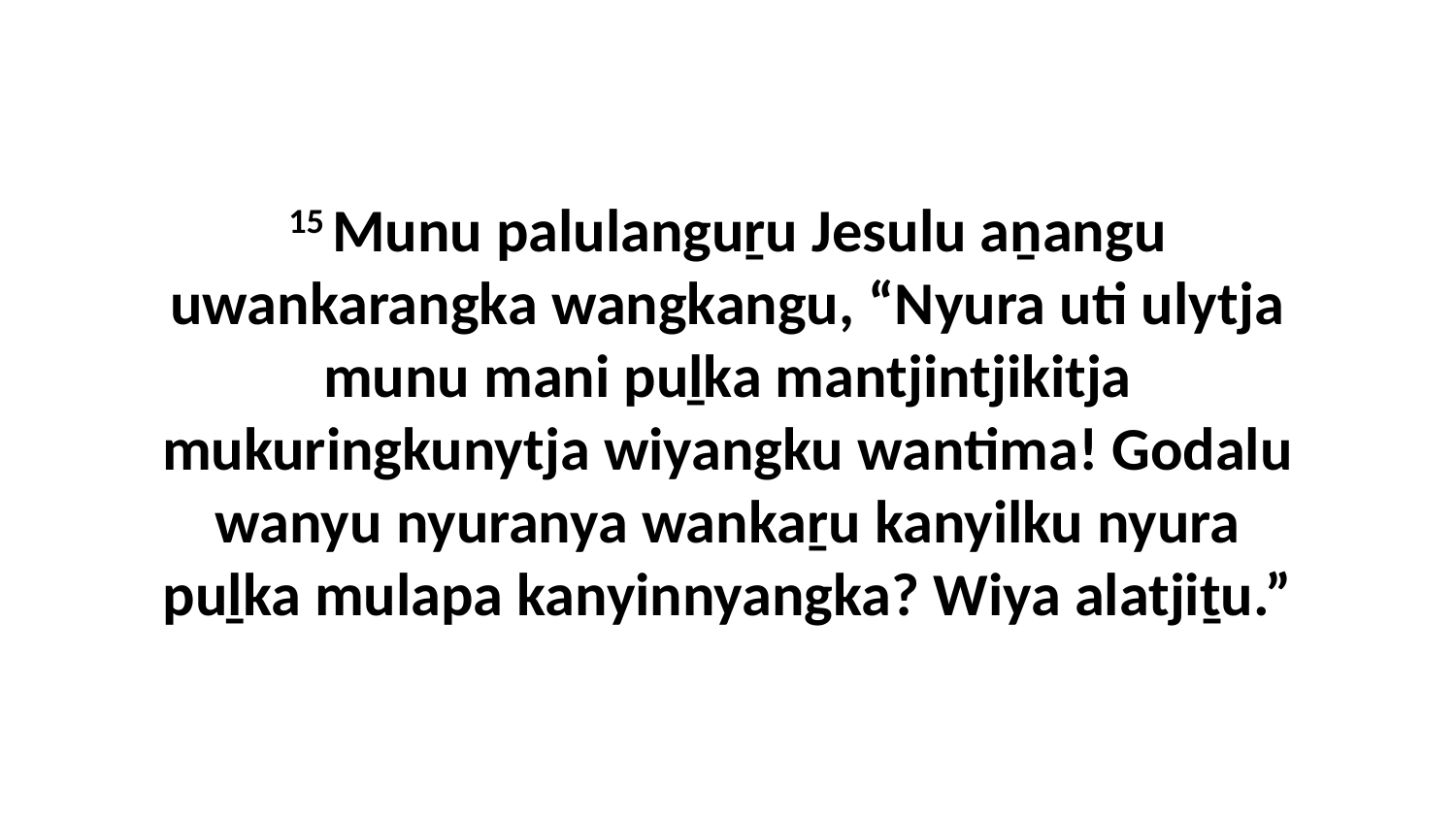

15 Munu palulanguṟu Jesulu aṉangu uwankarangka wangkangu, “Nyura uti ulytja munu mani puḻka mantjintjikitja mukuringkunytja wiyangku wantima! Godalu wanyu nyuranya wankaṟu kanyilku nyura puḻka mulapa kanyinnyangka? Wiya alatjiṯu.”